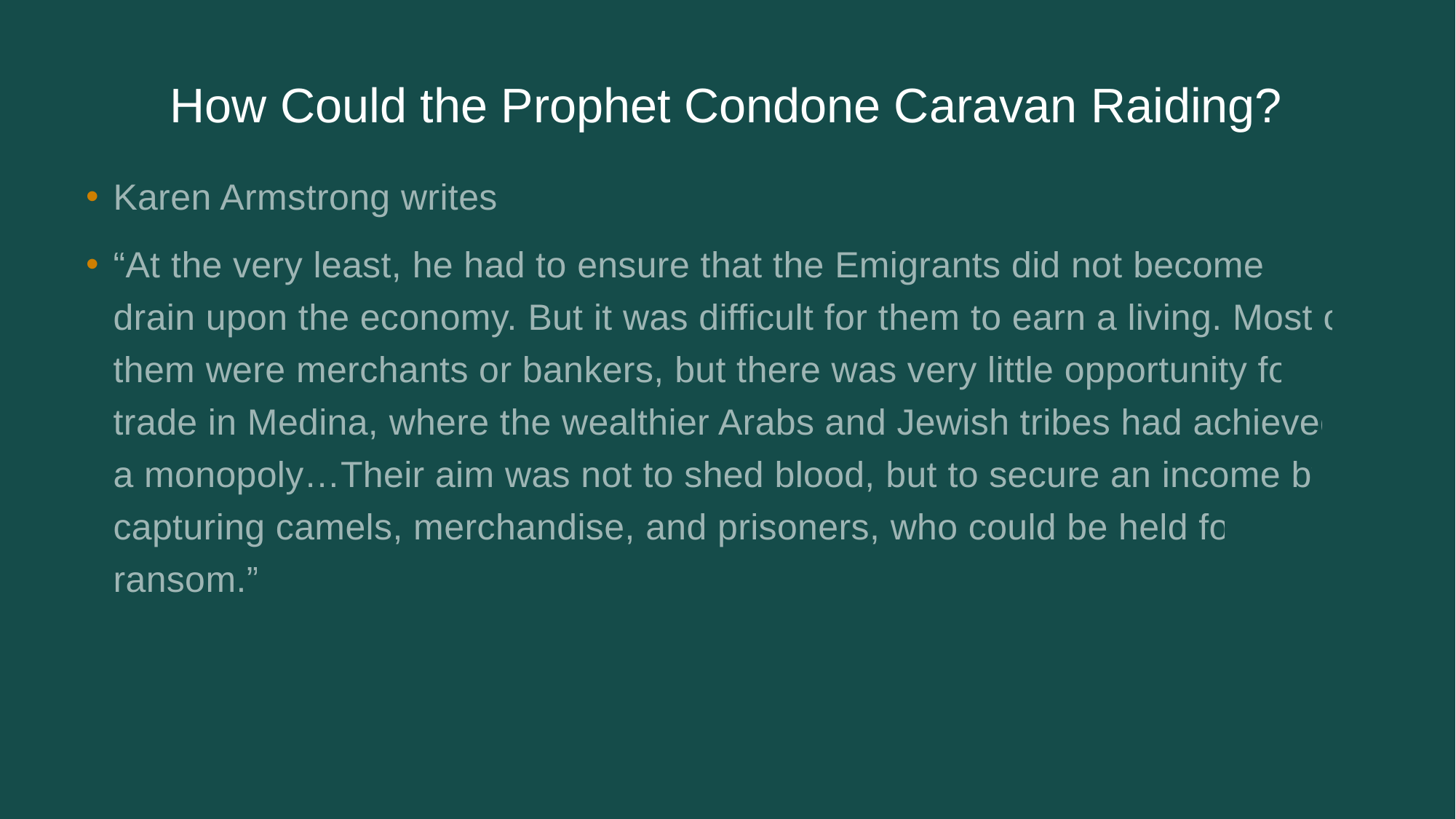

# How Could the Prophet Condone Caravan Raiding?
Karen Armstrong writes:
“At the very least, he had to ensure that the Emigrants did not become a drain upon the economy. But it was difficult for them to earn a living. Most of them were merchants or bankers, but there was very little opportunity for trade in Medina, where the wealthier Arabs and Jewish tribes had achieved a monopoly…Their aim was not to shed blood, but to secure an income by capturing camels, merchandise, and prisoners, who could be held for ransom.”